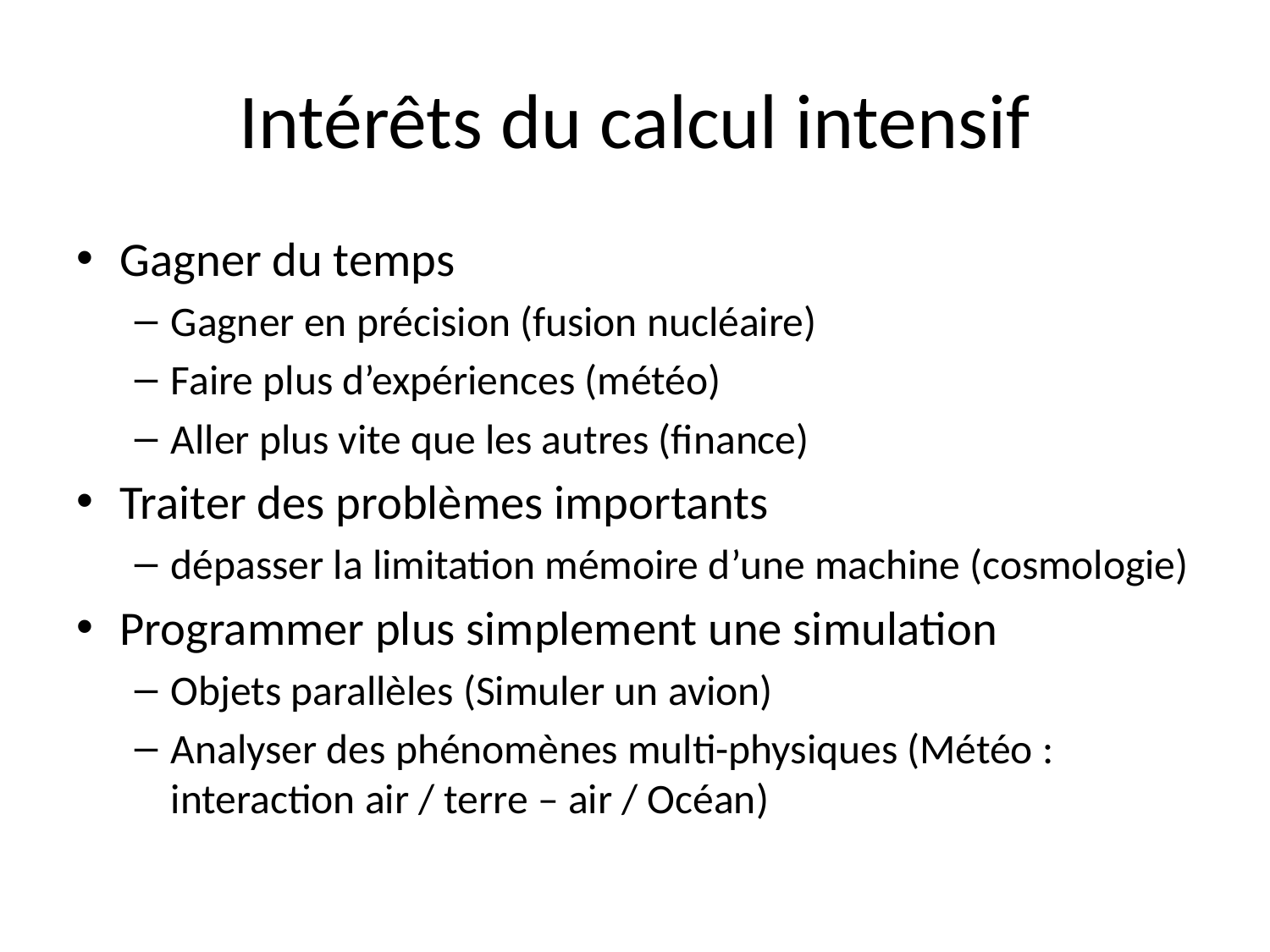

# Intérêts du calcul intensif
Gagner du temps
Gagner en précision (fusion nucléaire)
Faire plus d’expériences (météo)
Aller plus vite que les autres (finance)
Traiter des problèmes importants
dépasser la limitation mémoire d’une machine (cosmologie)
Programmer plus simplement une simulation
Objets parallèles (Simuler un avion)
Analyser des phénomènes multi-physiques (Météo : interaction air / terre – air / Océan)